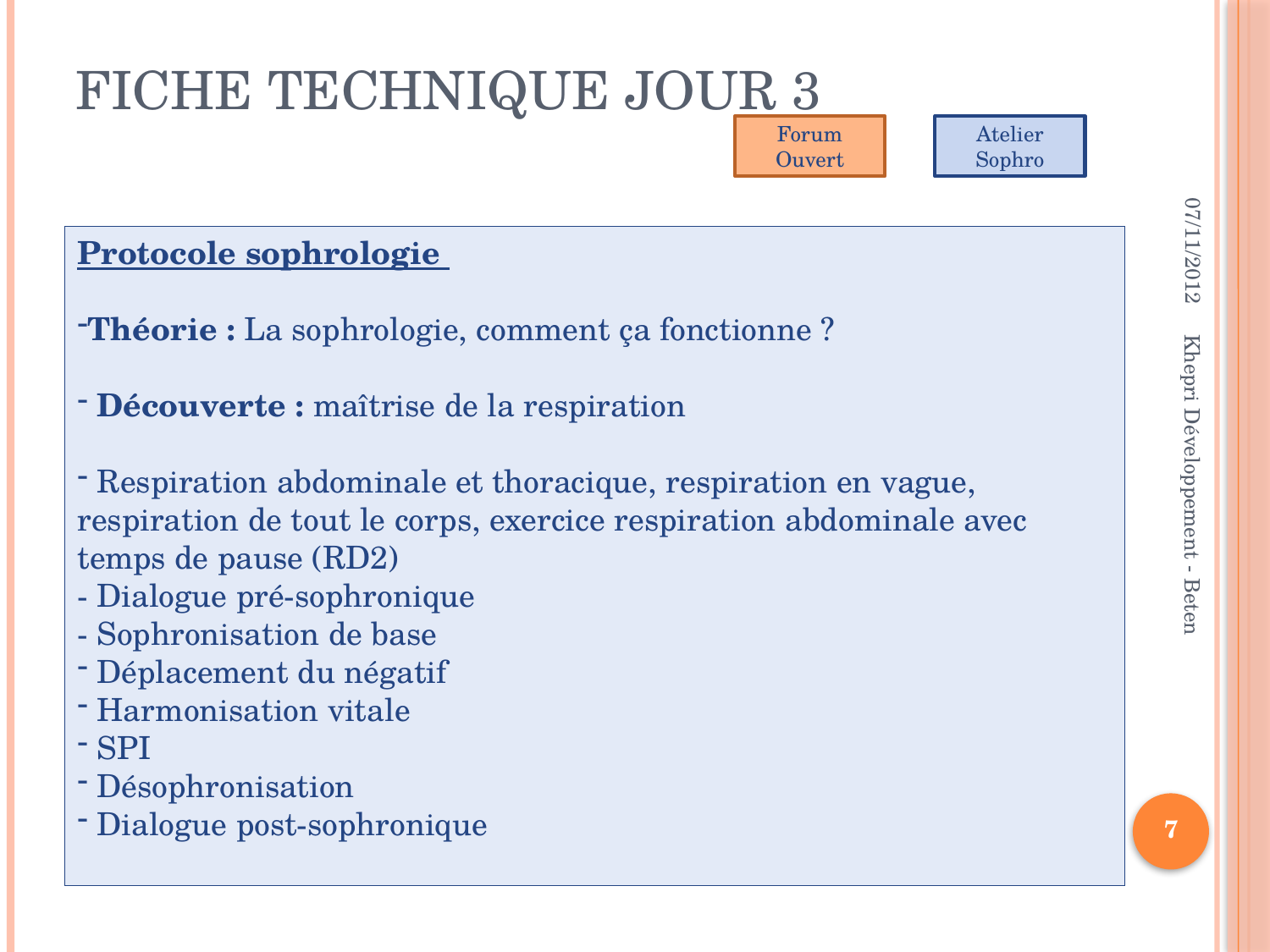

# Fiche technique jour 3
Forum Ouvert
Atelier Sophro
07/11/2012
Protocole sophrologie

Théorie : La sophrologie, comment ça fonctionne ?

 Découverte : maîtrise de la respiration

 Respiration abdominale et thoracique, respiration en vague, respiration de tout le corps, exercice respiration abdominale avec temps de pause (RD2)
- Dialogue pré-sophronique
- Sophronisation de base
 Déplacement du négatif
 Harmonisation vitale
 SPI
 Désophronisation
 Dialogue post-sophronique

Khepri Développement - Beten
7